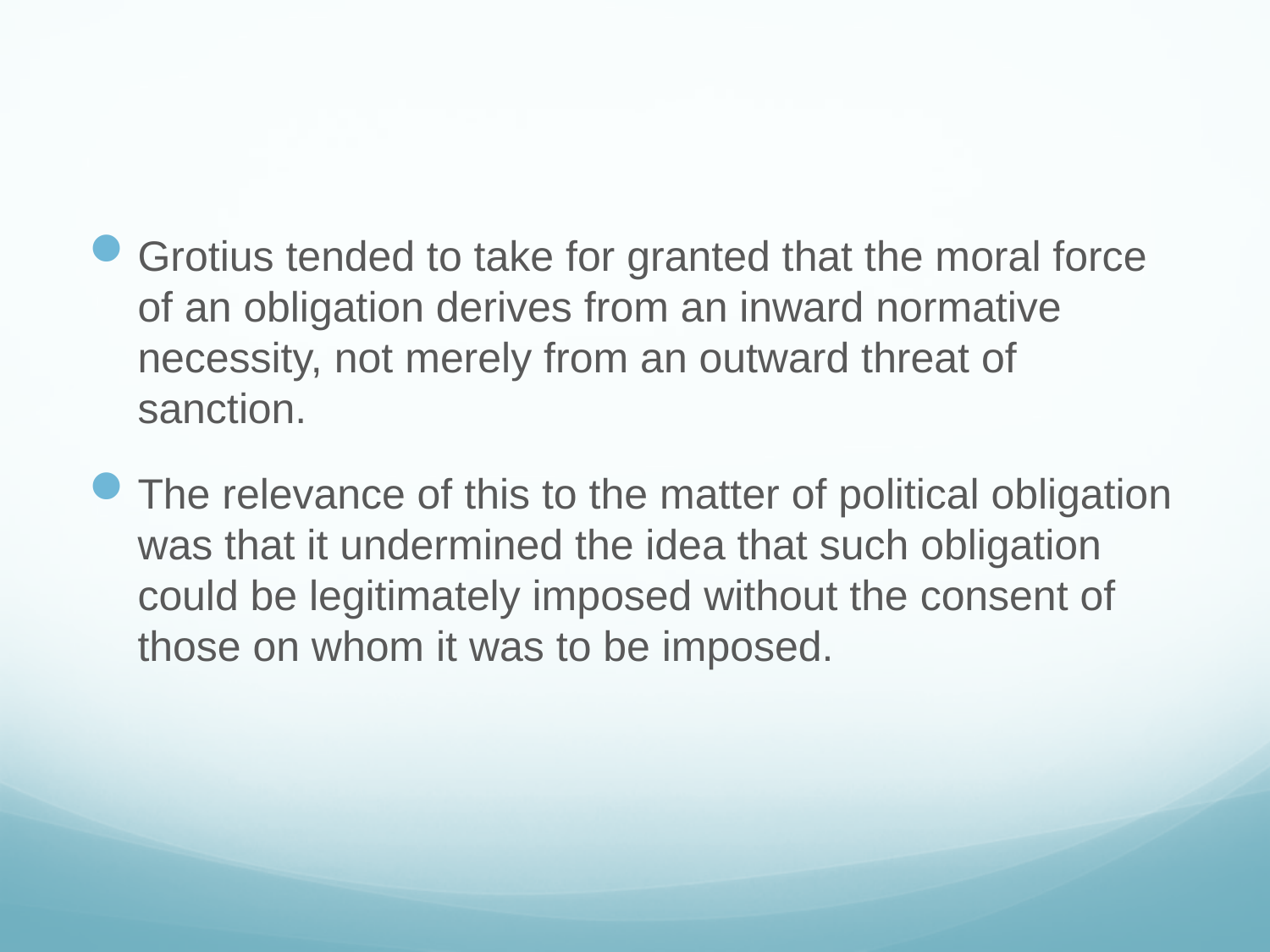

#
Grotius tended to take for granted that the moral force of an obligation derives from an inward normative necessity, not merely from an outward threat of sanction.
The relevance of this to the matter of political obligation was that it undermined the idea that such obligation could be legitimately imposed without the consent of those on whom it was to be imposed.